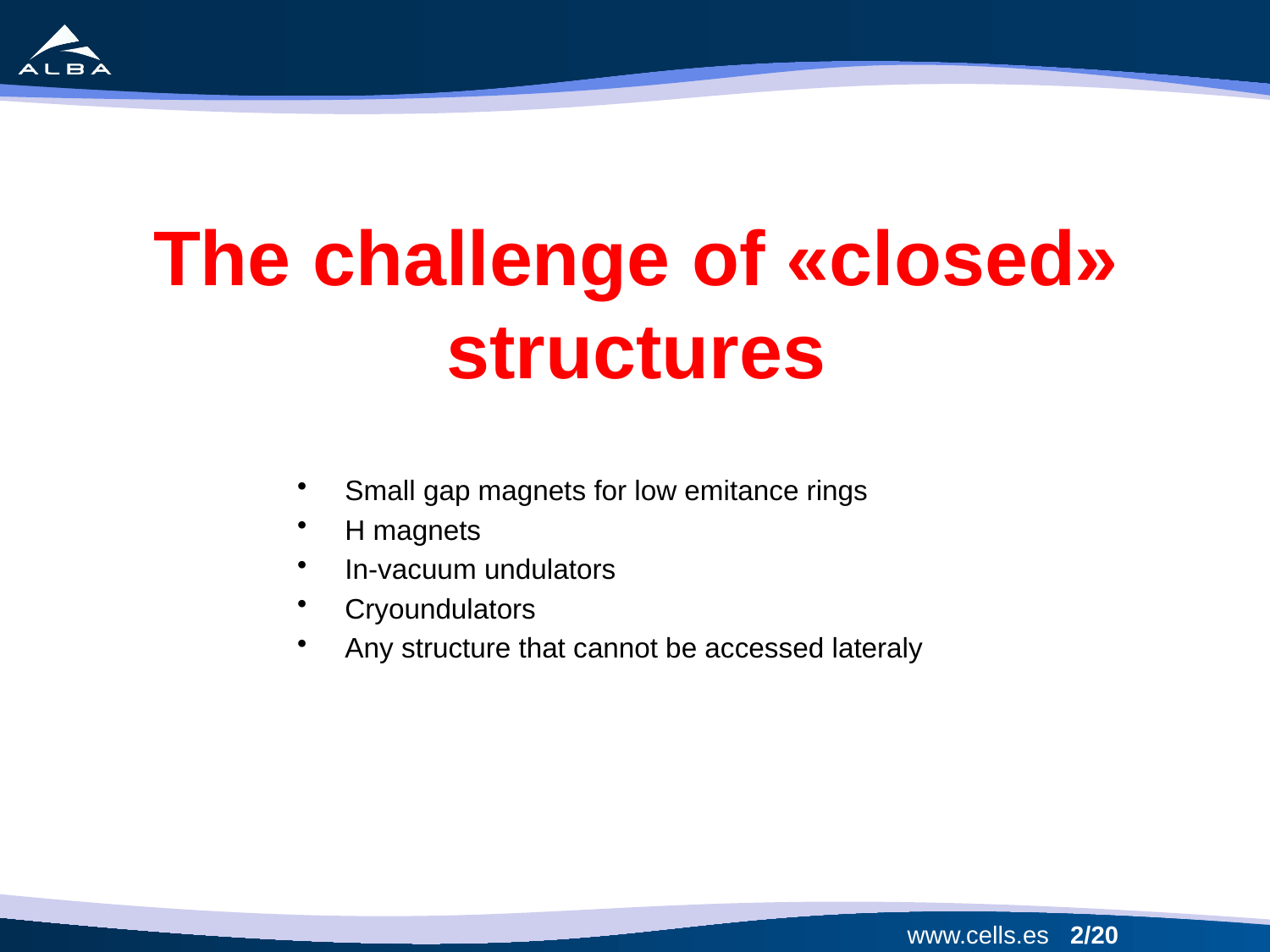

The challenge of «closed» structures
Small gap magnets for low emitance rings
H magnets
In-vacuum undulators
Cryoundulators
Any structure that cannot be accessed lateraly